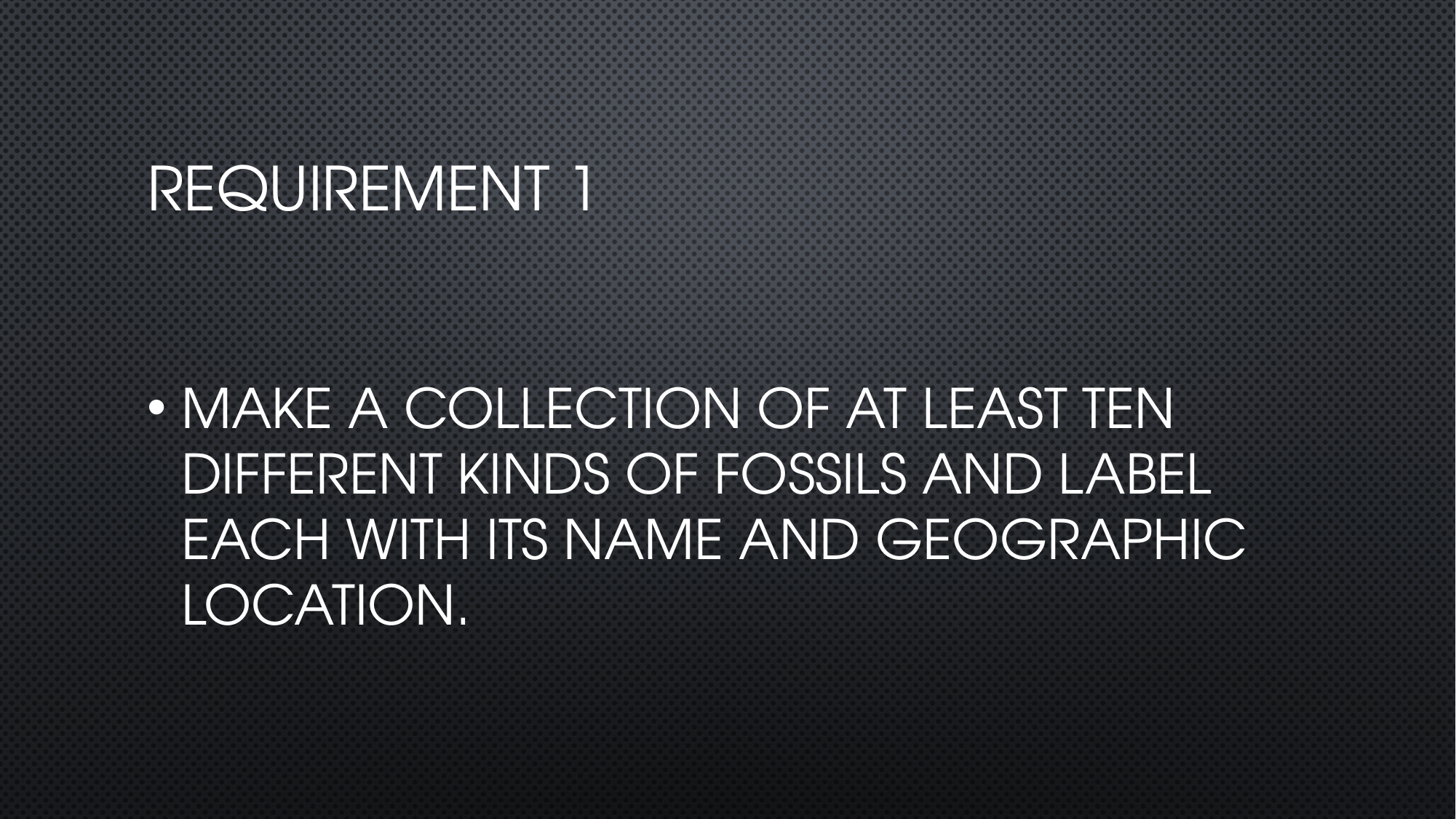

# Requirement 1
Make a collection of at least ten different kinds of fossils and label each with its name and geographic location.